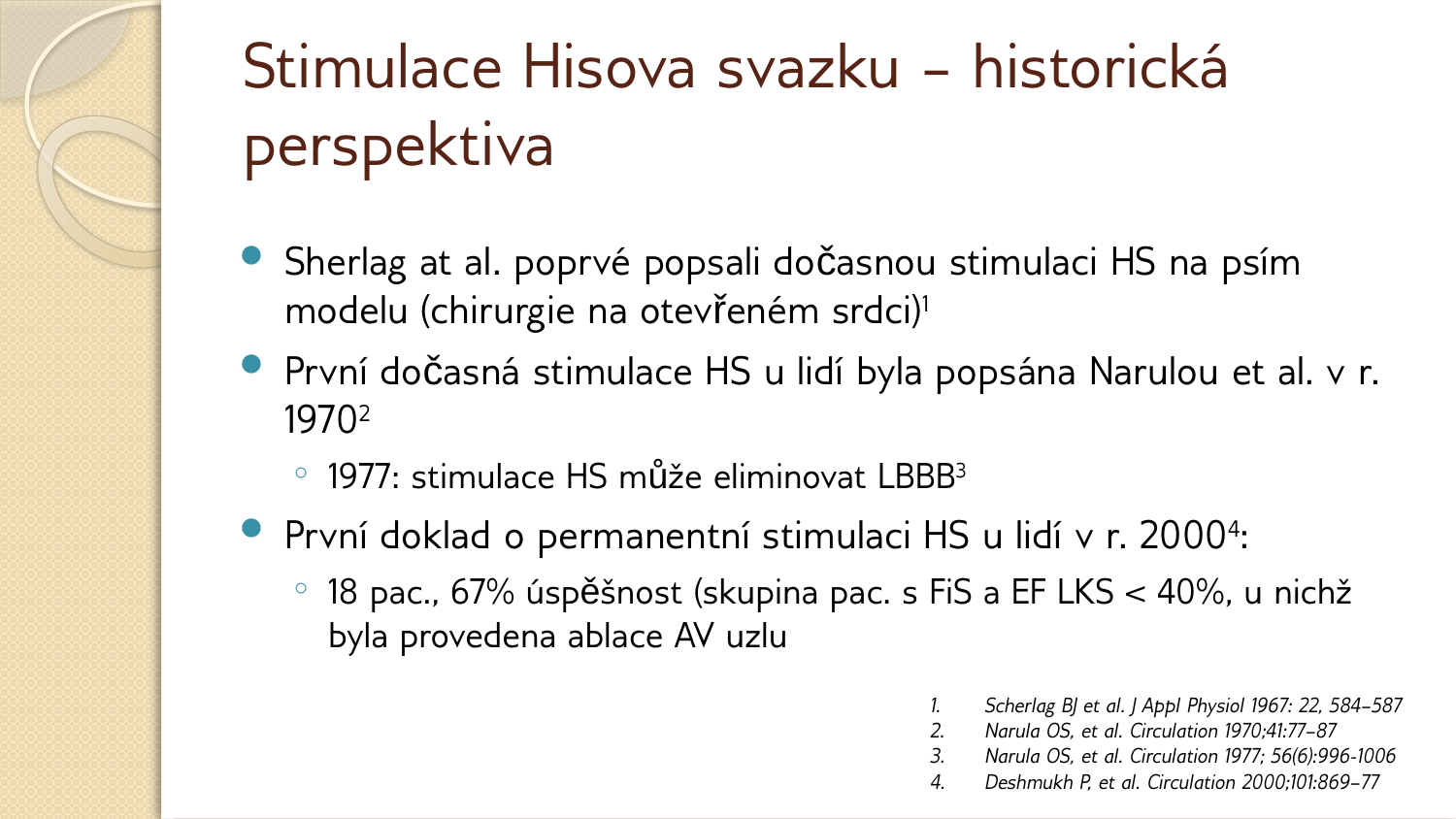

# Stimulace Hisova svazku – historická perspektiva
Sherlag at al. poprvé popsali dočasnou stimulaci HS na psím modelu (chirurgie na otevřeném srdci)1
První dočasná stimulace HS u lidí byla popsána Narulou et al. v r. 19702
1977: stimulace HS může eliminovat LBBB3
První doklad o permanentní stimulaci HS u lidí v r. 20004:
18 pac., 67% úspěšnost (skupina pac. s FiS a EF LKS < 40%, u nichž byla provedena ablace AV uzlu

Scherlag BJ et al. J Appl Physiol 1967: 22, 584–587
Narula OS, et al. Circulation 1970;41:77–87
Narula OS, et al. Circulation 1977; 56(6):996-1006
Deshmukh P, et al. Circulation 2000;101:869–77